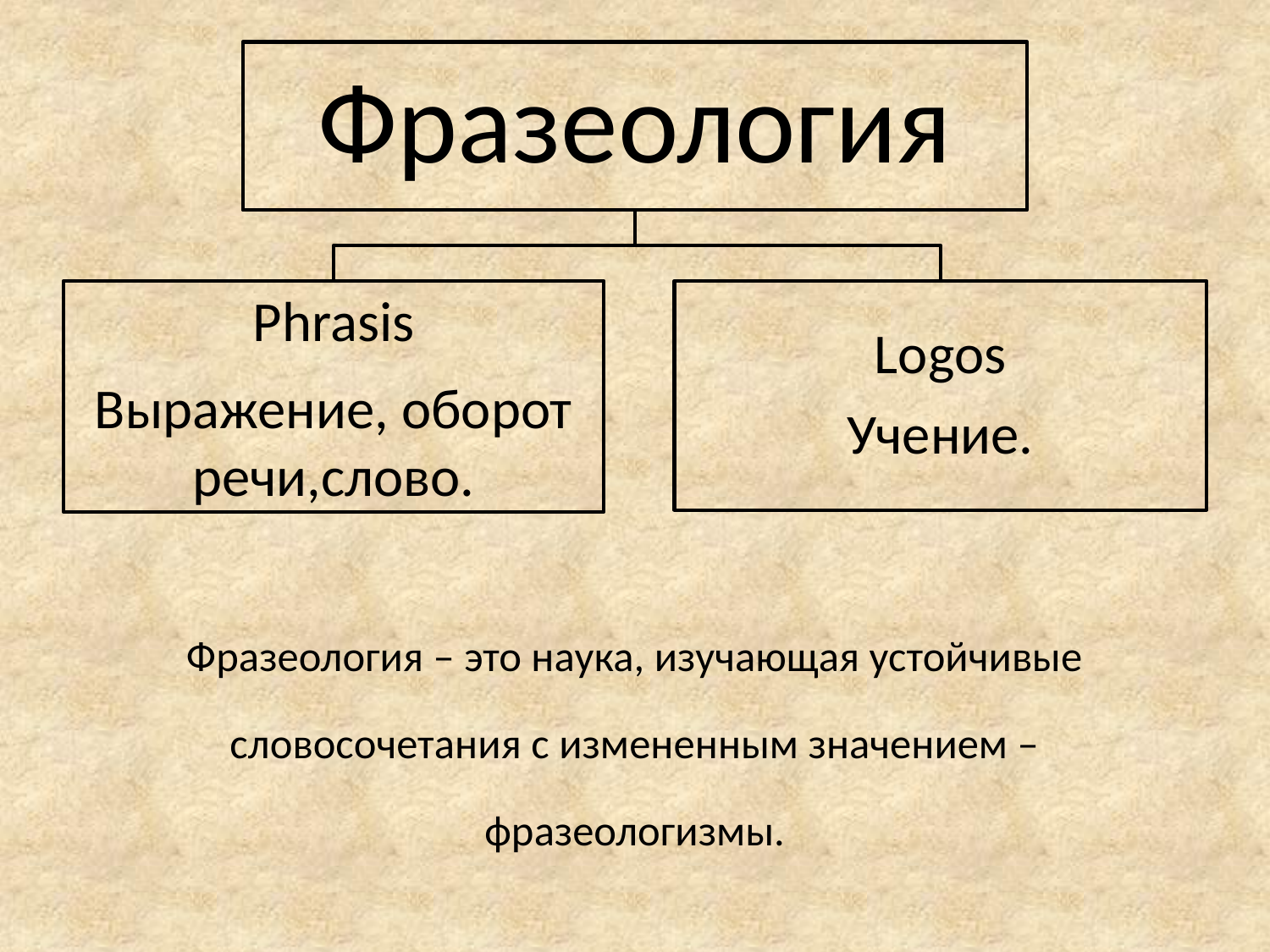

Фразеология
Phrasis
Выражение, оборот речи,слово.
Logos
Учение.
Фразеология – это наука, изучающая устойчивые словосочетания с измененным значением – фразеологизмы.